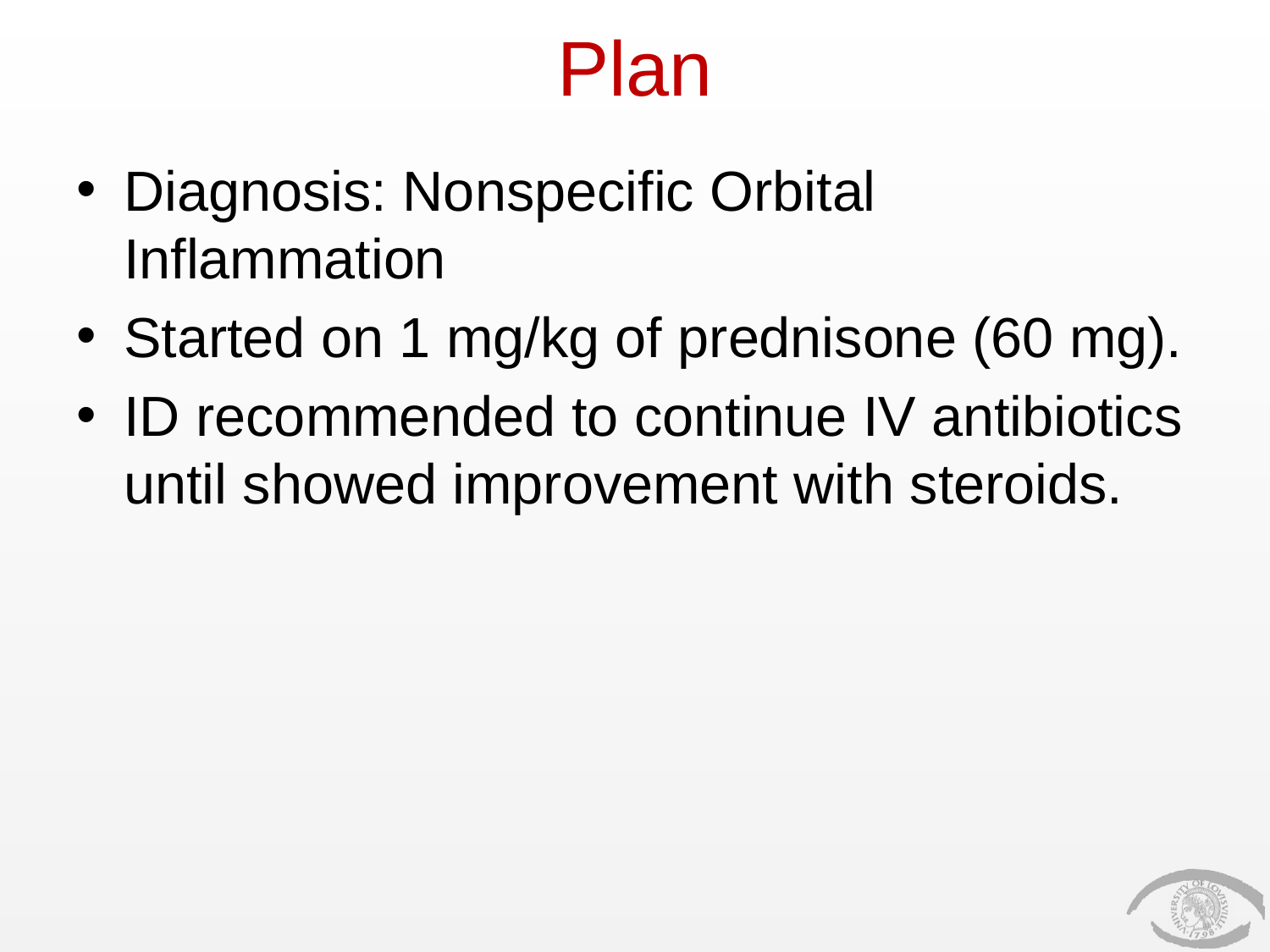

# Plan
Diagnosis: Nonspecific Orbital Inflammation
Started on 1 mg/kg of prednisone (60 mg).
ID recommended to continue IV antibiotics until showed improvement with steroids.